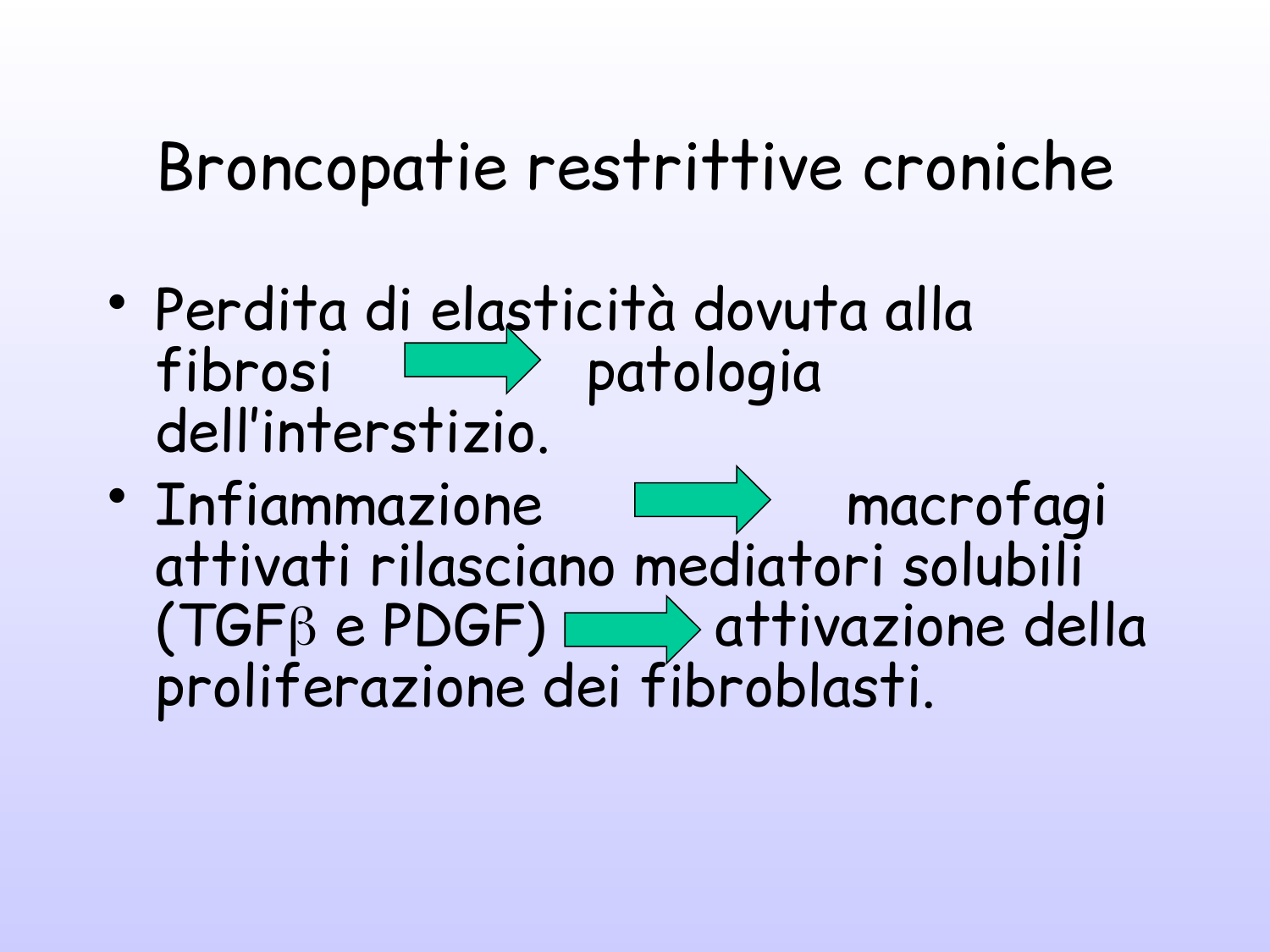

# Broncopatie restrittive croniche
Perdita di elasticità dovuta alla fibrosi               patologia dell’interstizio.
Infiammazione                  macrofagi attivati rilasciano mediatori solubili (TGFβ e PDGF)          attivazione della proliferazione dei fibroblasti.